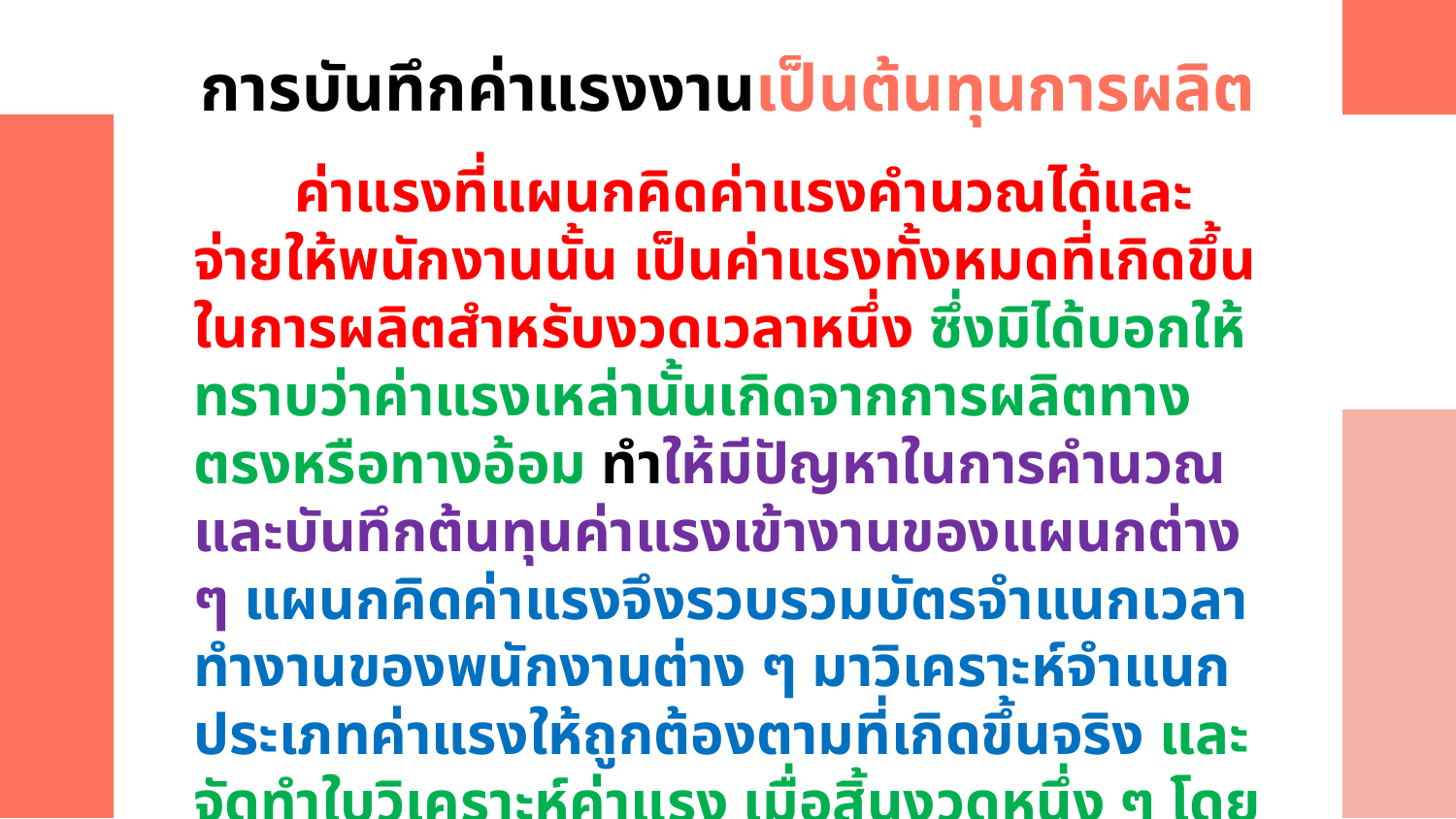

# การบันทึกค่าแรงงานเป็นต้นทุนการผลิต
        ค่าแรงที่แผนกคิดค่าแรงคำนวณได้และจ่ายให้พนักงานนั้น เป็นค่าแรงทั้งหมดที่เกิดขึ้นในการผลิตสำหรับงวดเวลาหนึ่ง ซึ่งมิได้บอกให้ทราบว่าค่าแรงเหล่านั้นเกิดจากการผลิตทางตรงหรือทางอ้อม ทำให้มีปัญหาในการคำนวณและบันทึกต้นทุนค่าแรงเข้างานของแผนกต่าง ๆ แผนกคิดค่าแรงจึงรวบรวมบัตรจำแนกเวลาทำงานของพนักงานต่าง ๆ มาวิเคราะห์จำแนกประเภทค่าแรงให้ถูกต้องตามที่เกิดขึ้นจริง และจัดทำใบวิเคราะห์ค่าแรง เมื่อสิ้นงวดหนึ่ง ๆ โดยจำแนกค่าแรงเป็นค่าแรงทางตรงและค่าแรงทางอ้อมของแต่ละแผนกแต่ละงานเพื่อประโยชน์ในการบันทึกต้นทุนค่าแรงเป็นต้นทุนการผลิตของพนักงานบัญชีต้นทุน
$20,000